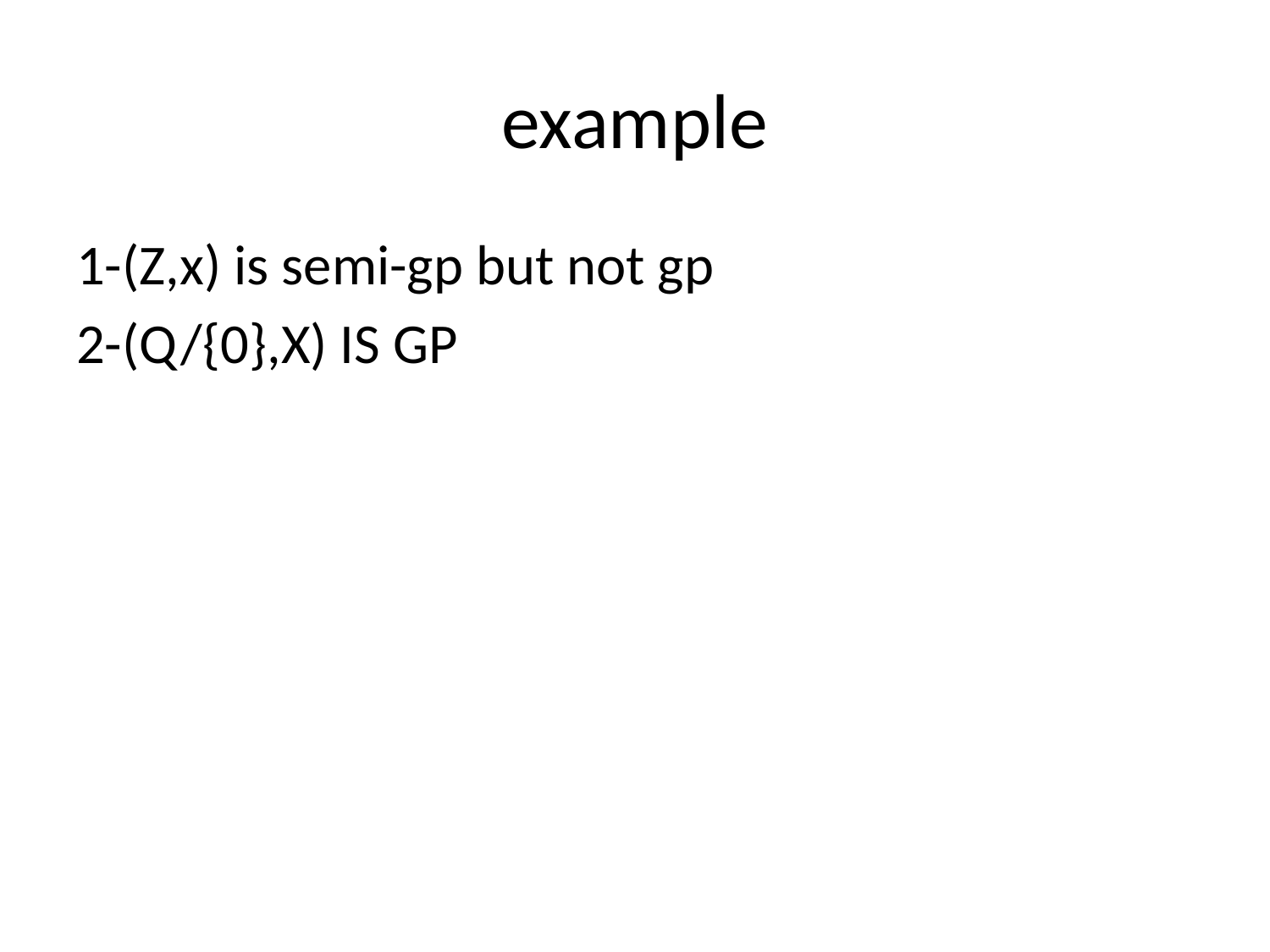

# example
1-(Z,x) is semi-gp but not gp
2-(Q/{0},X) IS GP